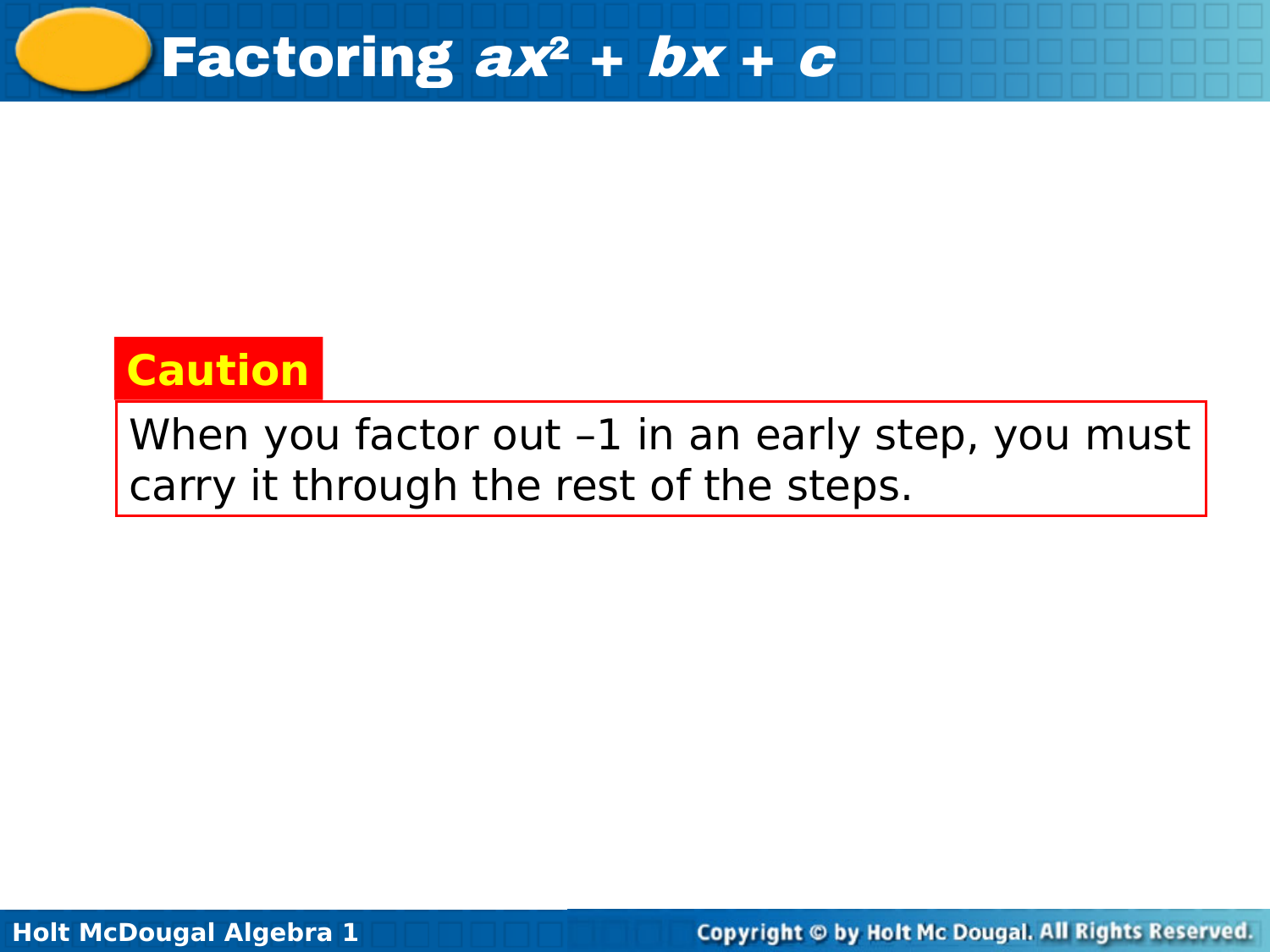

Caution
When you factor out –1 in an early step, you must carry it through the rest of the steps.